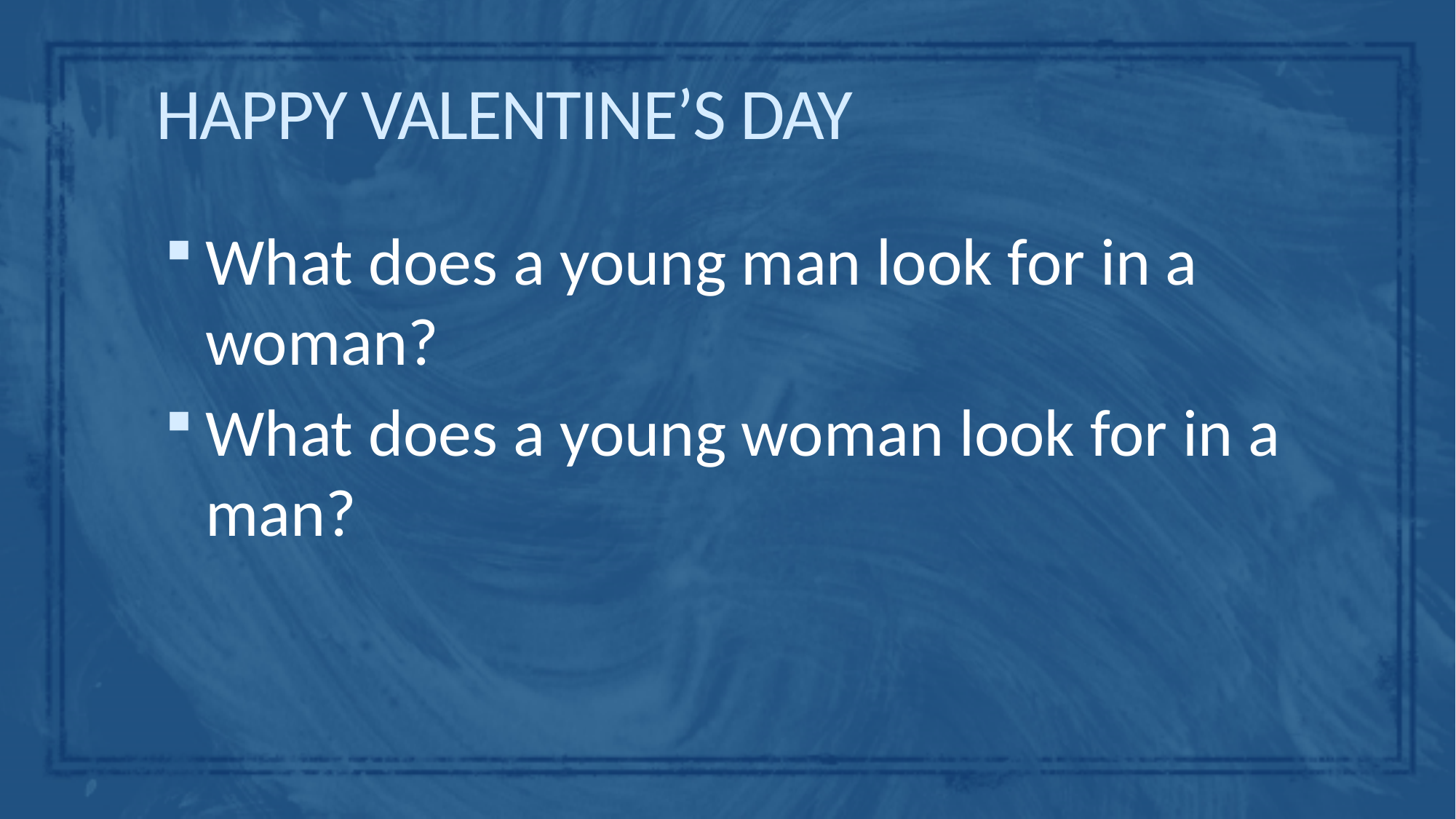

# HAPPY VALENTINE’S DAY
What does a young man look for in a woman?
What does a young woman look for in a man?